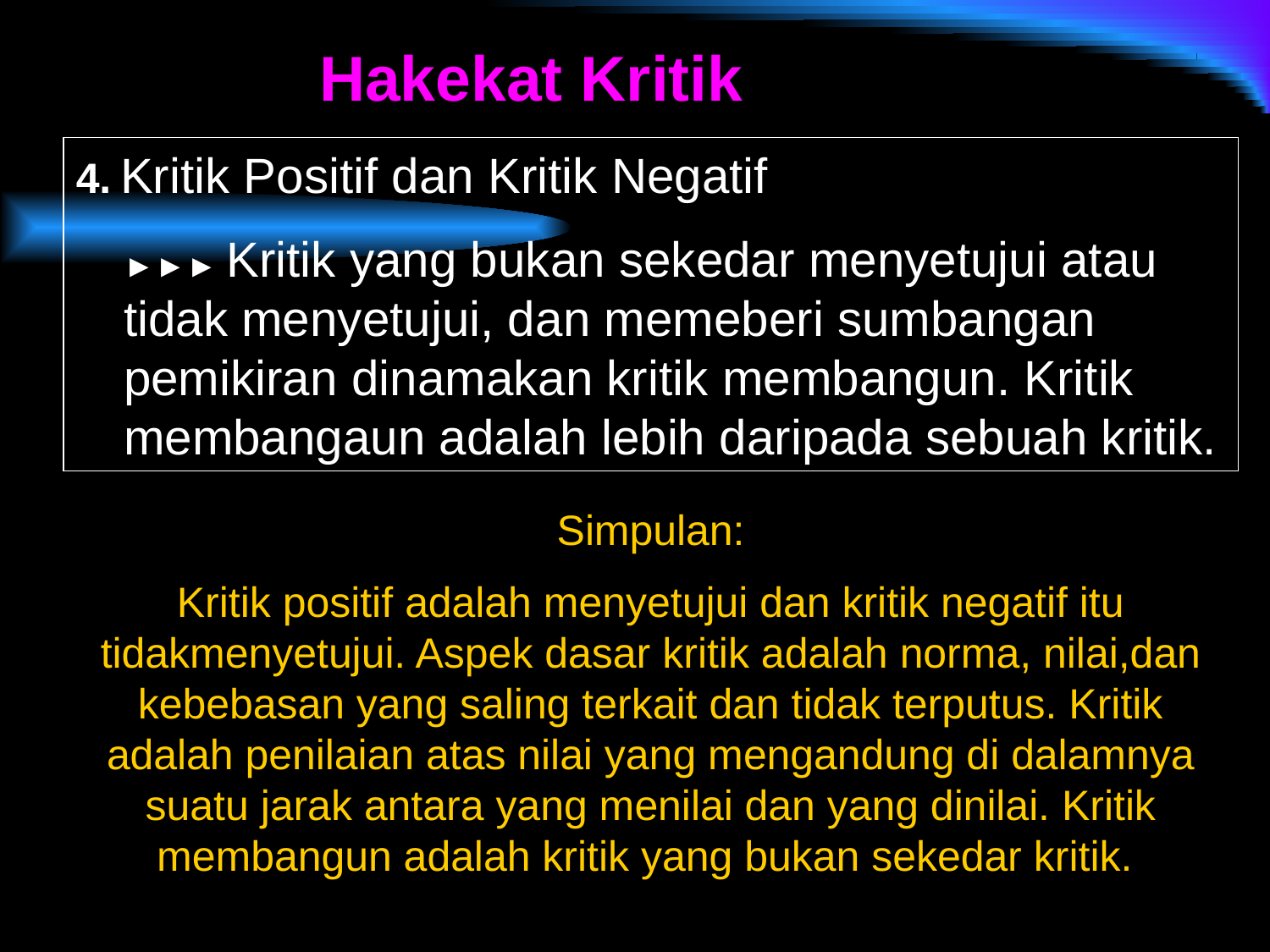

Hakekat Kritik
4. Kritik Positif dan Kritik Negatif
    ►►► Kritik yang bukan sekedar menyetujui atau tidak menyetujui, dan memeberi sumbangan pemikiran dinamakan kritik membangun. Kritik membangaun adalah lebih daripada sebuah kritik.
Simpulan:
Kritik positif adalah menyetujui dan kritik negatif itu tidakmenyetujui. Aspek dasar kritik adalah norma, nilai,dan kebebasan yang saling terkait dan tidak terputus. Kritik adalah penilaian atas nilai yang mengandung di dalamnya suatu jarak antara yang menilai dan yang dinilai. Kritik membangun adalah kritik yang bukan sekedar kritik.